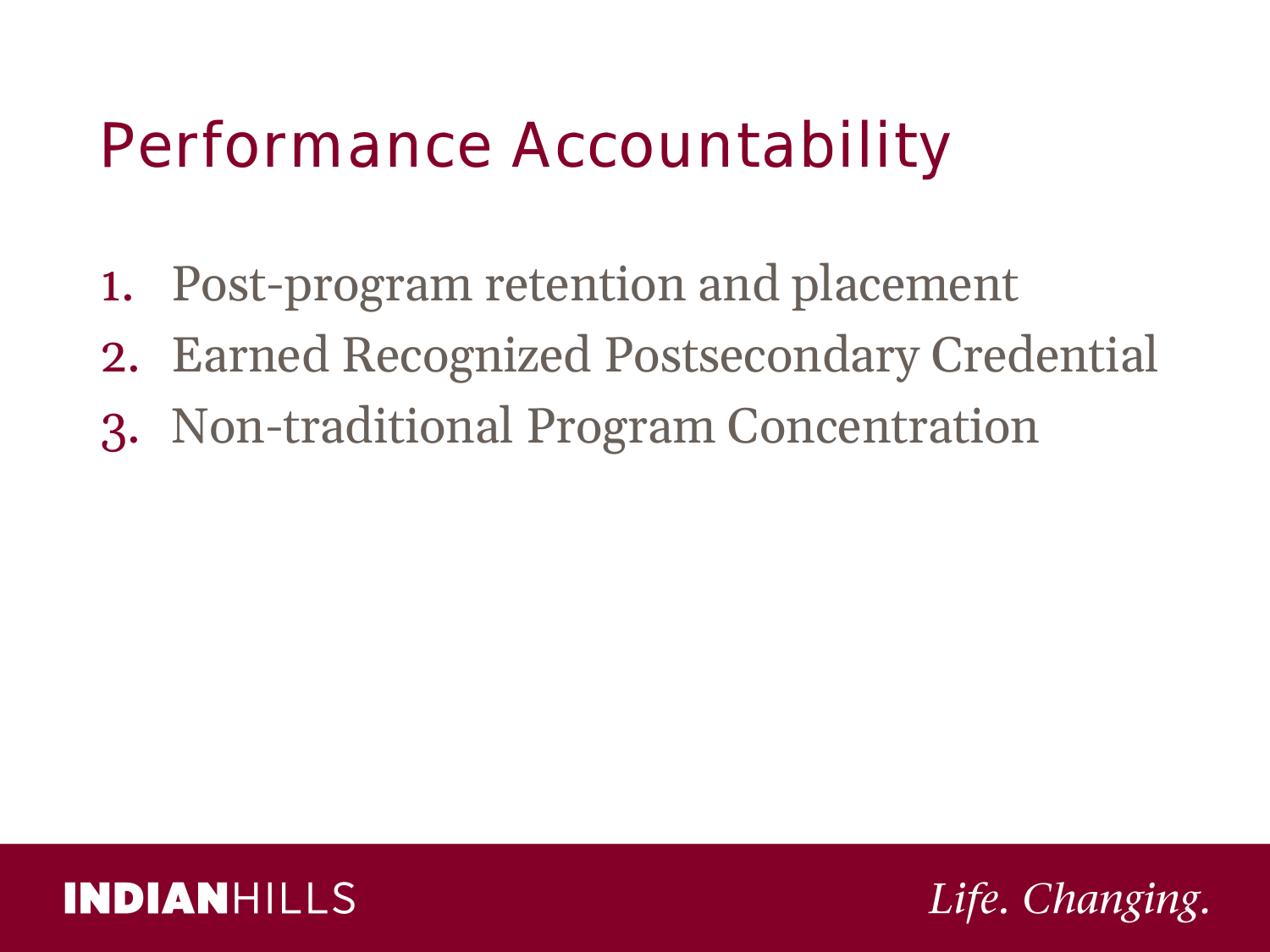

Performance Accountability
Post-program retention and placement
Earned Recognized Postsecondary Credential
Non-traditional Program Concentration